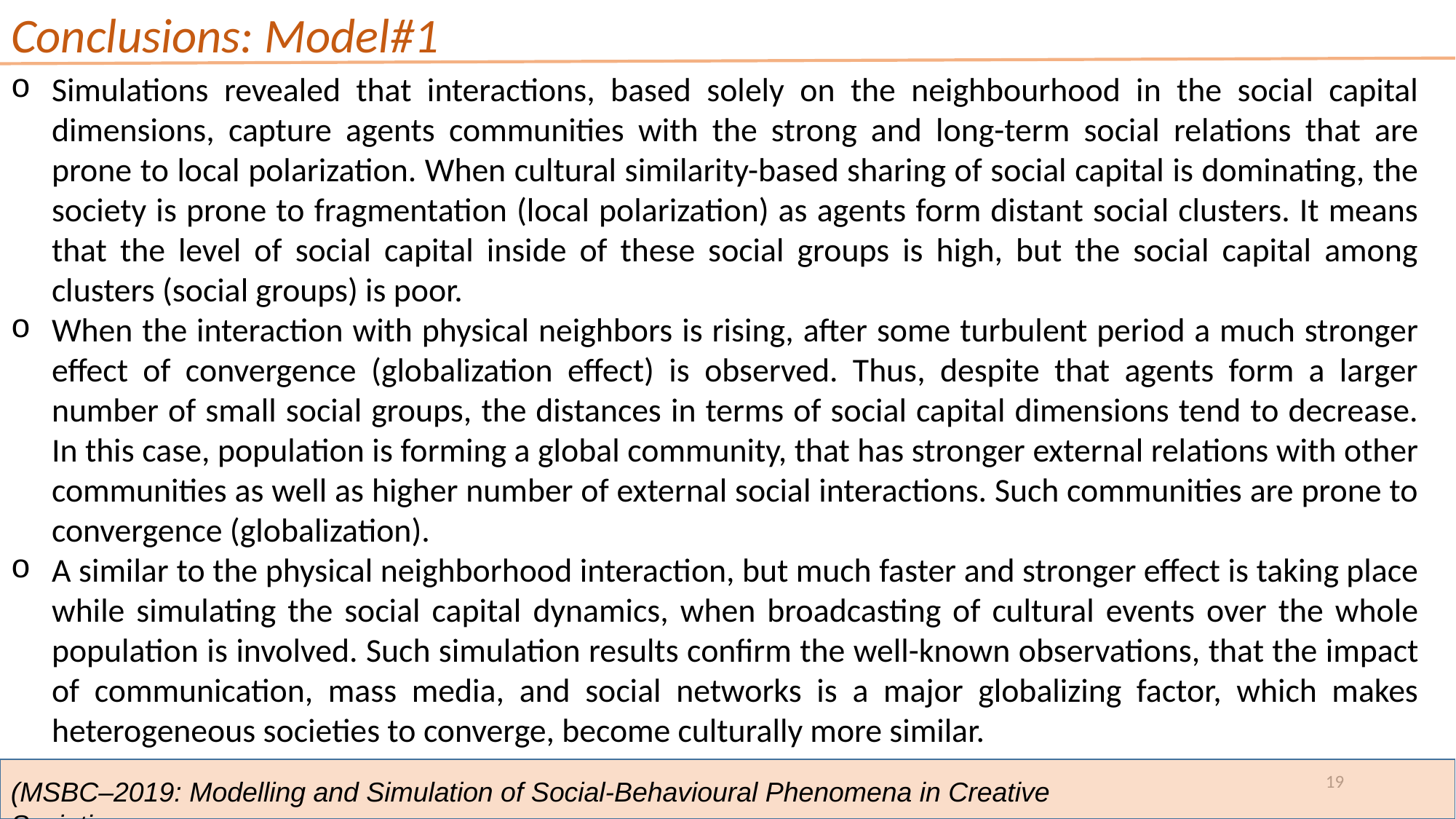

# Conclusions: Model#1
Simulations revealed that interactions, based solely on the neighbourhood in the social capital dimensions, capture agents communities with the strong and long-term social relations that are prone to local polarization. When cultural similarity-based sharing of social capital is dominating, the society is prone to fragmentation (local polarization) as agents form distant social clusters. It means that the level of social capital inside of these social groups is high, but the social capital among clusters (social groups) is poor.
When the interaction with physical neighbors is rising, after some turbulent period a much stronger effect of convergence (globalization effect) is observed. Thus, despite that agents form a larger number of small social groups, the distances in terms of social capital dimensions tend to decrease. In this case, population is forming a global community, that has stronger external relations with other communities as well as higher number of external social interactions. Such communities are prone to convergence (globalization).
A similar to the physical neighborhood interaction, but much faster and stronger effect is taking place while simulating the social capital dynamics, when broadcasting of cultural events over the whole population is involved. Such simulation results confirm the well-known observations, that the impact of communication, mass media, and social networks is a major globalizing factor, which makes heterogeneous societies to converge, become culturally more similar.

19
(MSBC–2019: Modelling and Simulation of Social-Behavioural Phenomena in Creative Societies